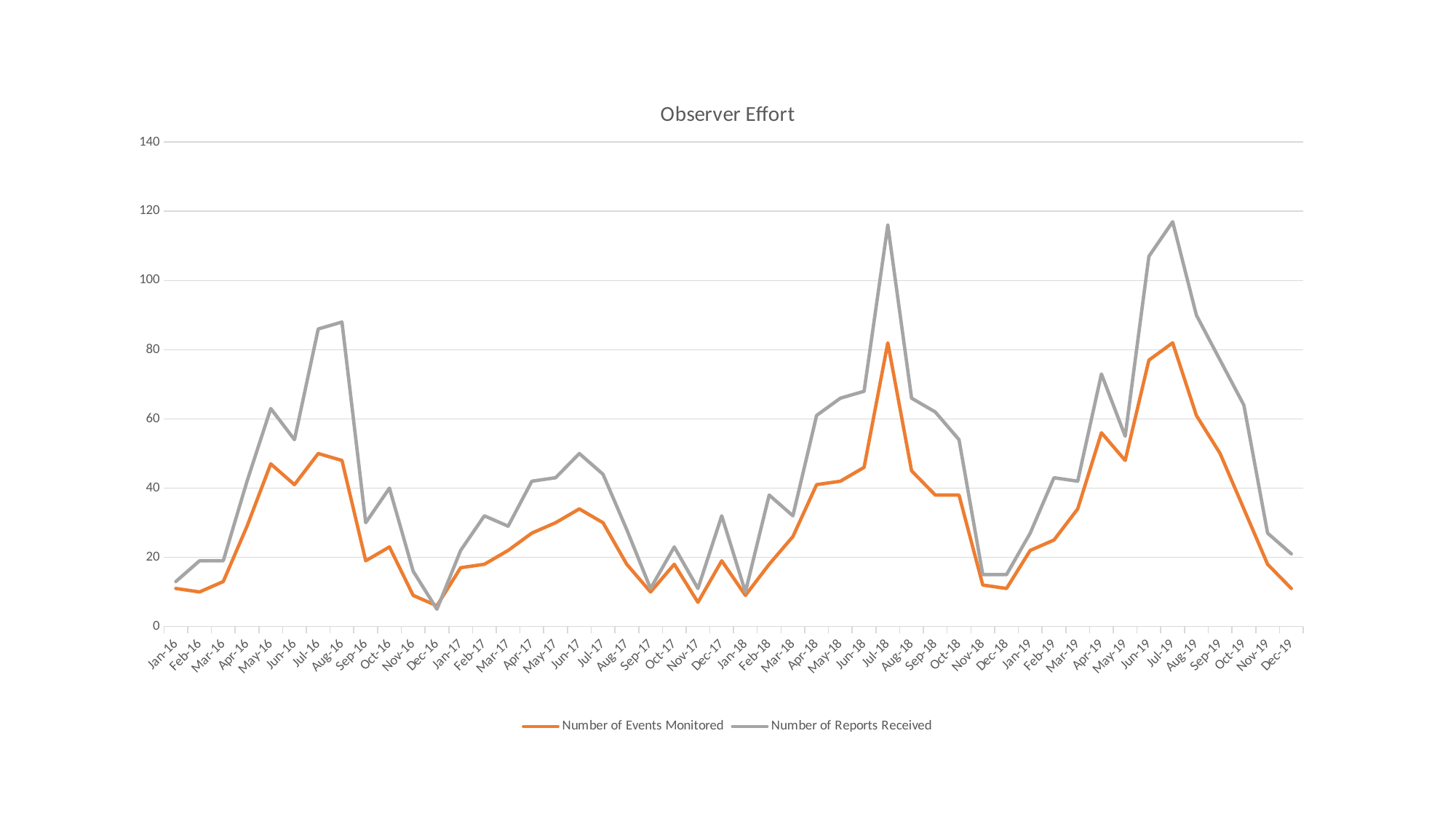

### Chart: Observer Effort

| Category | Number of Events Monitored | Number of Reports Received |
|---|---|---|
| 42370 | 11.0 | 13.0 |
| 42401 | 10.0 | 19.0 |
| 42430 | 13.0 | 19.0 |
| 42461 | 29.0 | 42.0 |
| 42491 | 47.0 | 63.0 |
| 42522 | 41.0 | 54.0 |
| 42552 | 50.0 | 86.0 |
| 42583 | 48.0 | 88.0 |
| 42614 | 19.0 | 30.0 |
| 42644 | 23.0 | 40.0 |
| 42675 | 9.0 | 16.0 |
| 42705 | 6.0 | 5.0 |
| 42736 | 17.0 | 22.0 |
| 42767 | 18.0 | 32.0 |
| 42795 | 22.0 | 29.0 |
| 42826 | 27.0 | 42.0 |
| 42856 | 30.0 | 43.0 |
| 42887 | 34.0 | 50.0 |
| 42917 | 30.0 | 44.0 |
| 42948 | 18.0 | 28.0 |
| 42979 | 10.0 | 11.0 |
| 43009 | 18.0 | 23.0 |
| 43040 | 7.0 | 11.0 |
| 43070 | 19.0 | 32.0 |
| 43101 | 9.0 | 10.0 |
| 43132 | 18.0 | 38.0 |
| 43160 | 26.0 | 32.0 |
| 43191 | 41.0 | 61.0 |
| 43221 | 42.0 | 66.0 |
| 43252 | 46.0 | 68.0 |
| 43282 | 82.0 | 116.0 |
| 43313 | 45.0 | 66.0 |
| 43344 | 38.0 | 62.0 |
| 43374 | 38.0 | 54.0 |
| 43405 | 12.0 | 15.0 |
| 43435 | 11.0 | 15.0 |
| 43466 | 22.0 | 27.0 |
| 43497 | 25.0 | 43.0 |
| 43525 | 34.0 | 42.0 |
| 43556 | 56.0 | 73.0 |
| 43586 | 48.0 | 55.0 |
| 43617 | 77.0 | 107.0 |
| 43647 | 82.0 | 117.0 |
| 43678 | 61.0 | 90.0 |
| 43709 | 50.0 | 77.0 |
| 43739 | 34.0 | 64.0 |
| 43770 | 18.0 | 27.0 |
| 43800 | 11.0 | 21.0 |